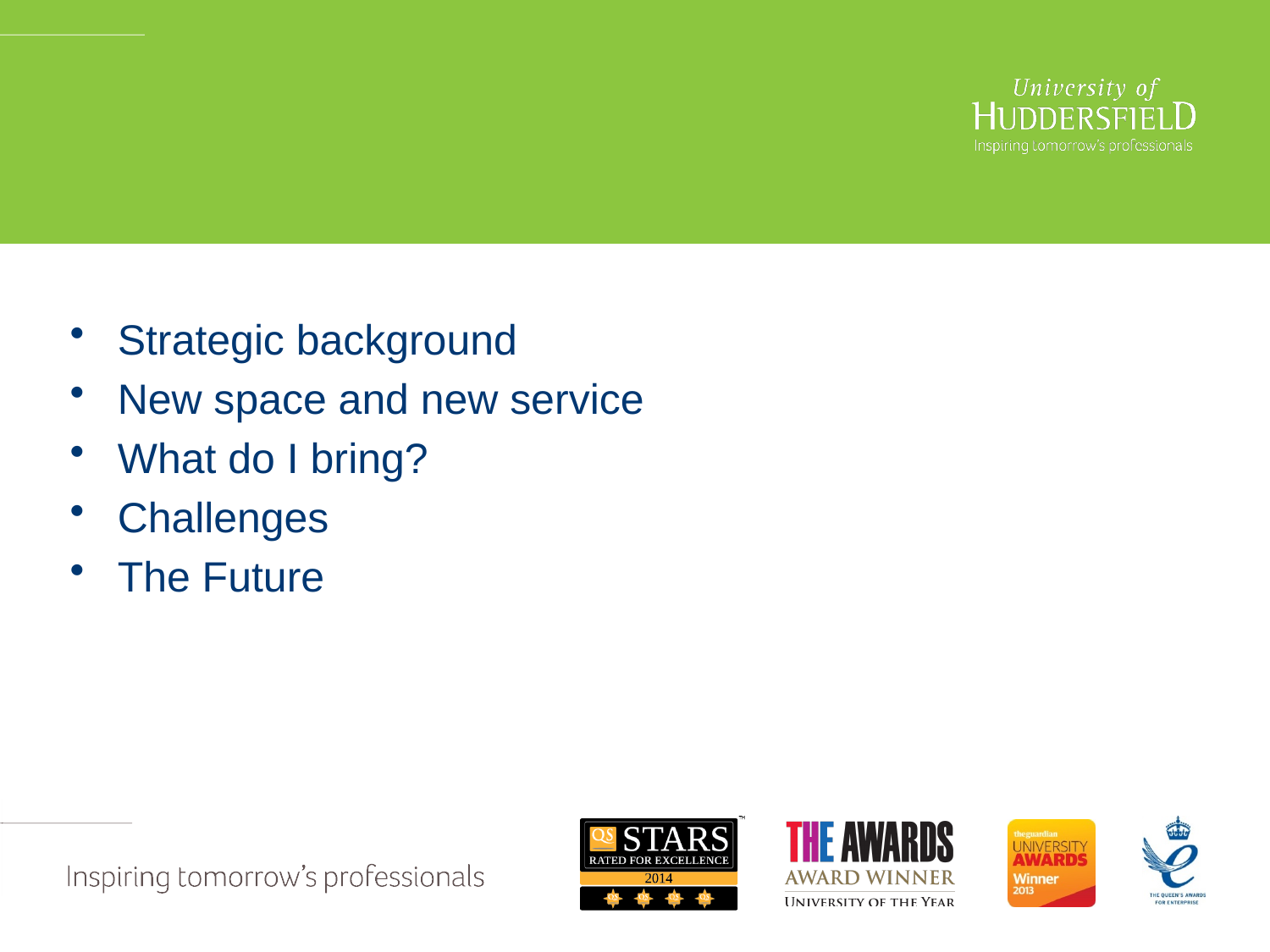

Strategic background
New space and new service
What do I bring?
Challenges
The Future